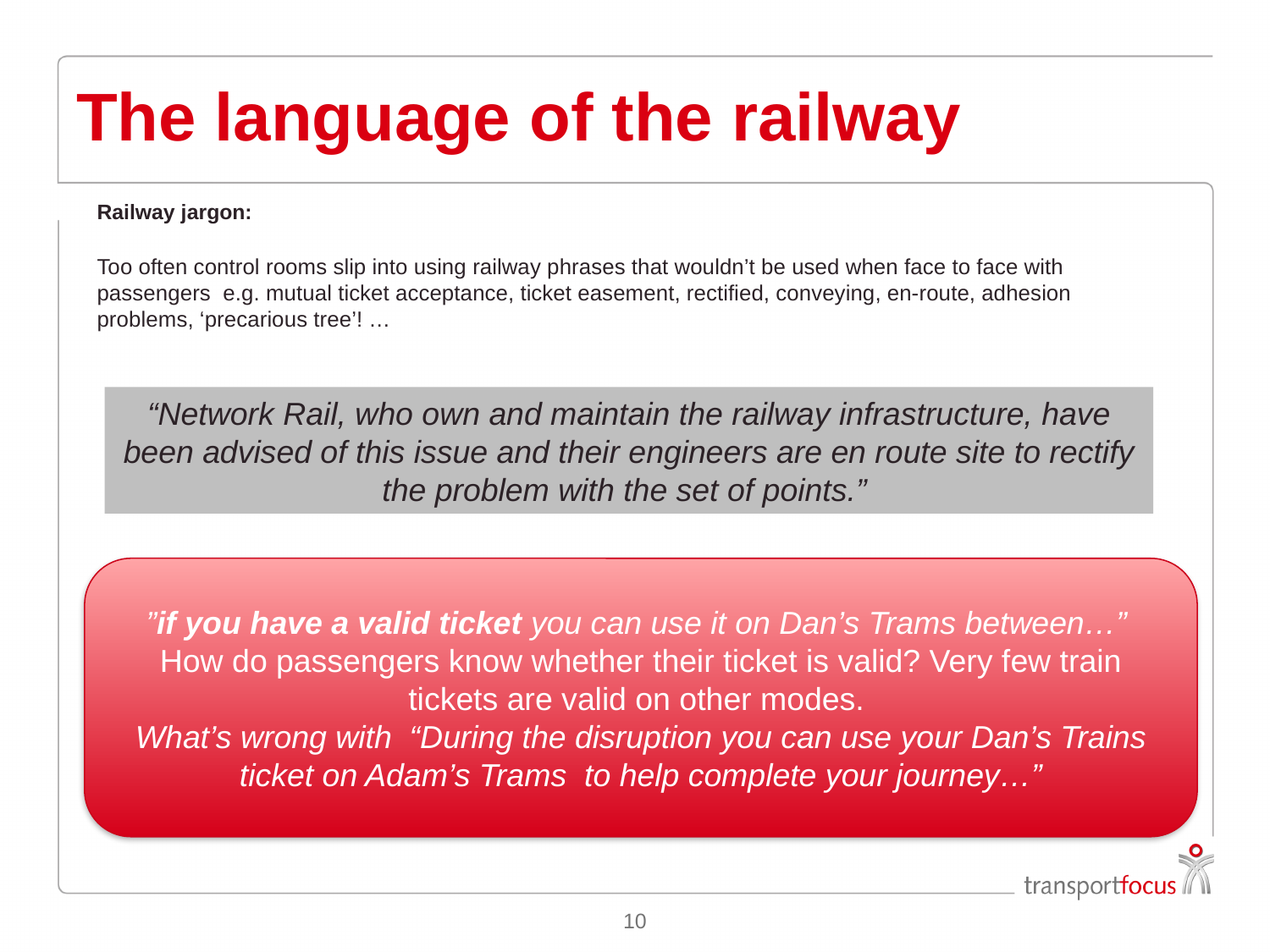

# The language of the railway
Railway jargon:
Too often control rooms slip into using railway phrases that wouldn’t be used when face to face with passengers  e.g. mutual ticket acceptance, ticket easement, rectified, conveying, en-route, adhesion problems, ‘precarious tree’! …

“Network Rail, who own and maintain the railway infrastructure, have been advised of this issue and their engineers are en route site to rectify the problem with the set of points.”
”if you have a valid ticket you can use it on Dan’s Trams between…”
How do passengers know whether their ticket is valid? Very few train tickets are valid on other modes.
What’s wrong with  “During the disruption you can use your Dan’s Trains ticket on Adam’s Trams  to help complete your journey…”
10